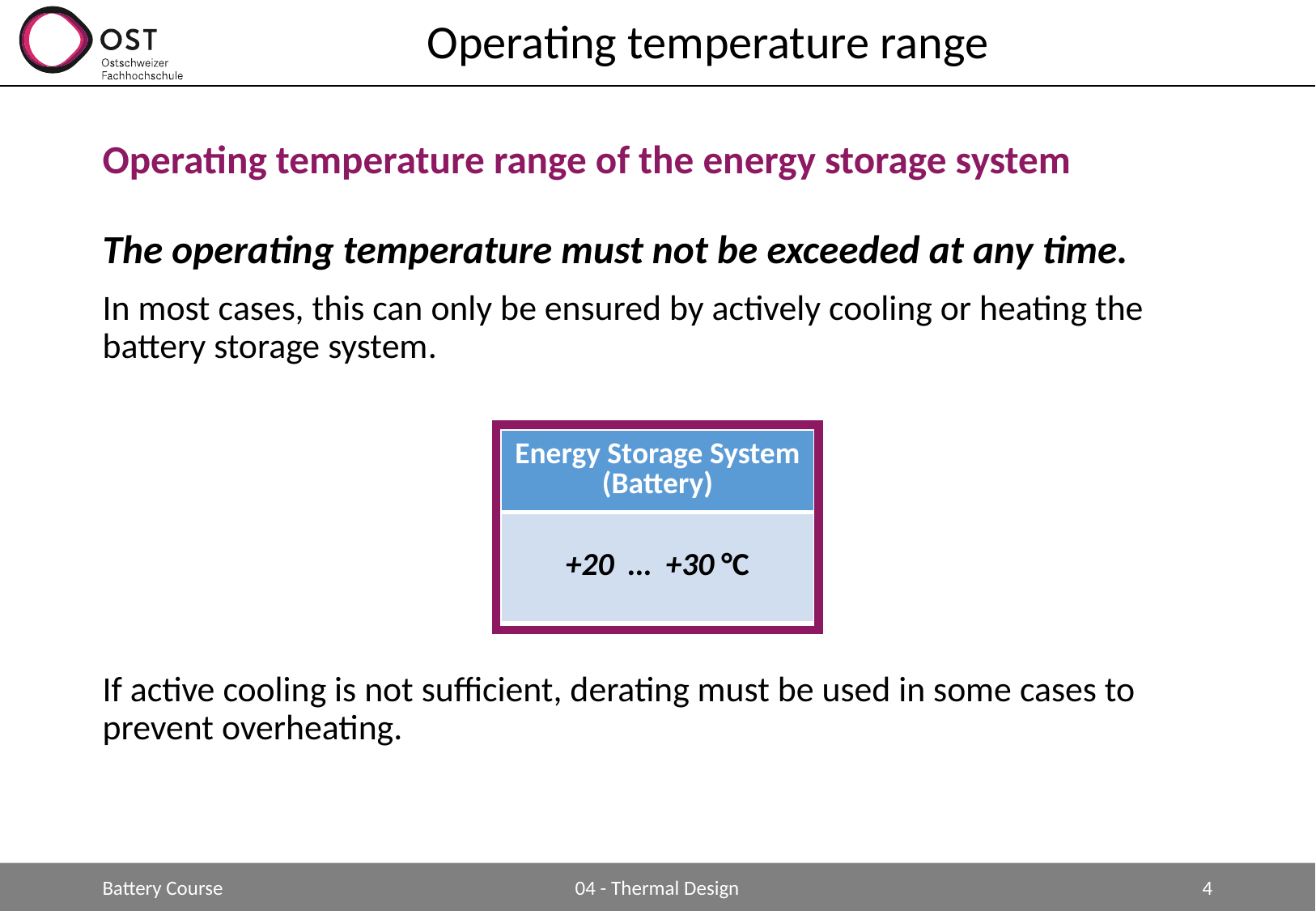

# Operating temperature range
Operating temperature range of the energy storage system
The operating temperature must not be exceeded at any time.
In most cases, this can only be ensured by actively cooling or heating the battery storage system.

If active cooling is not sufficient, derating must be used in some cases to prevent overheating.

| Energy Storage System (Battery) |
| --- |
| +20 … +30 °C |
Battery Course
04 - Thermal Design
4